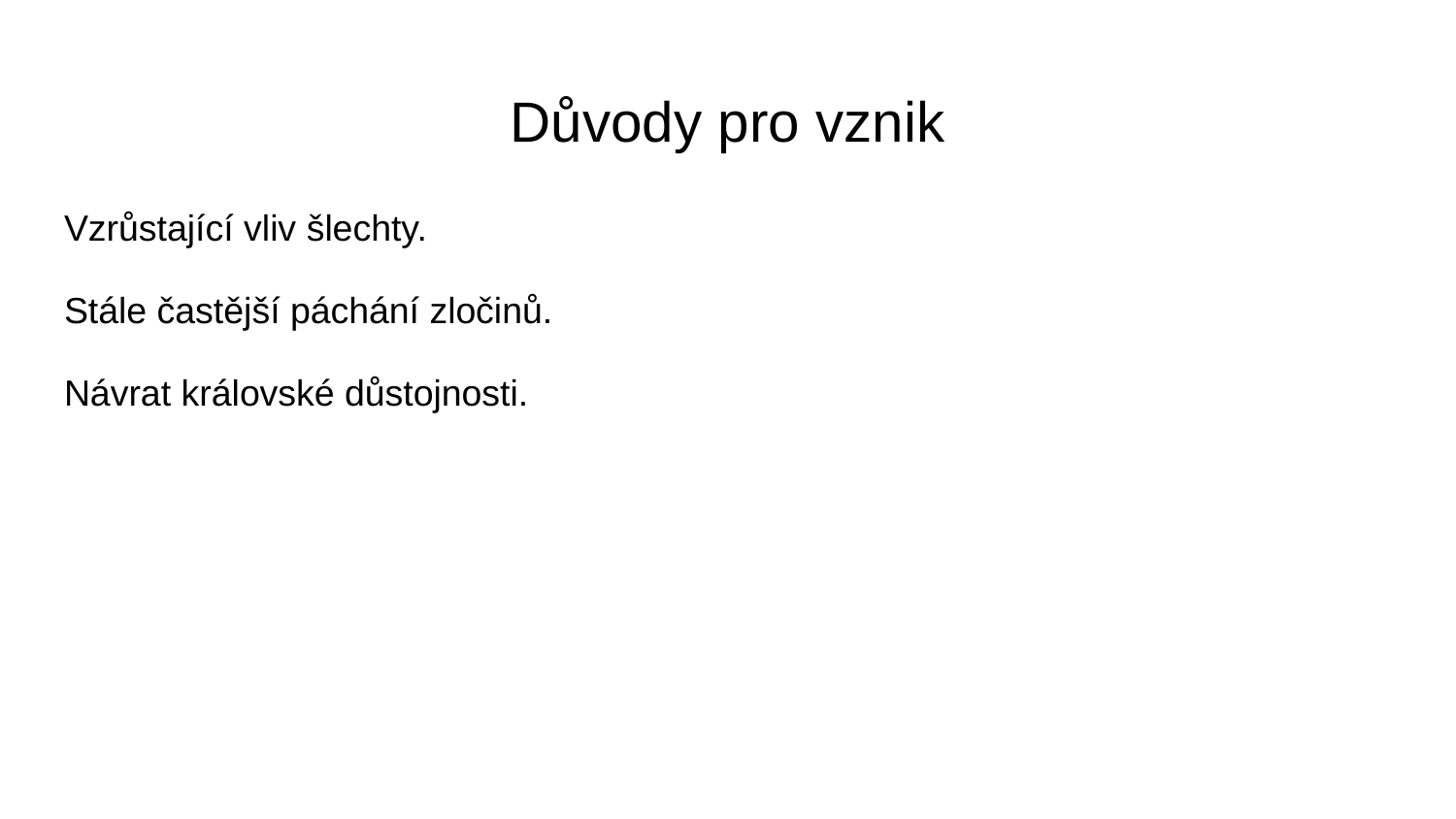

# Důvody pro vznik
Vzrůstající vliv šlechty.
Stále častější páchání zločinů.
Návrat královské důstojnosti.